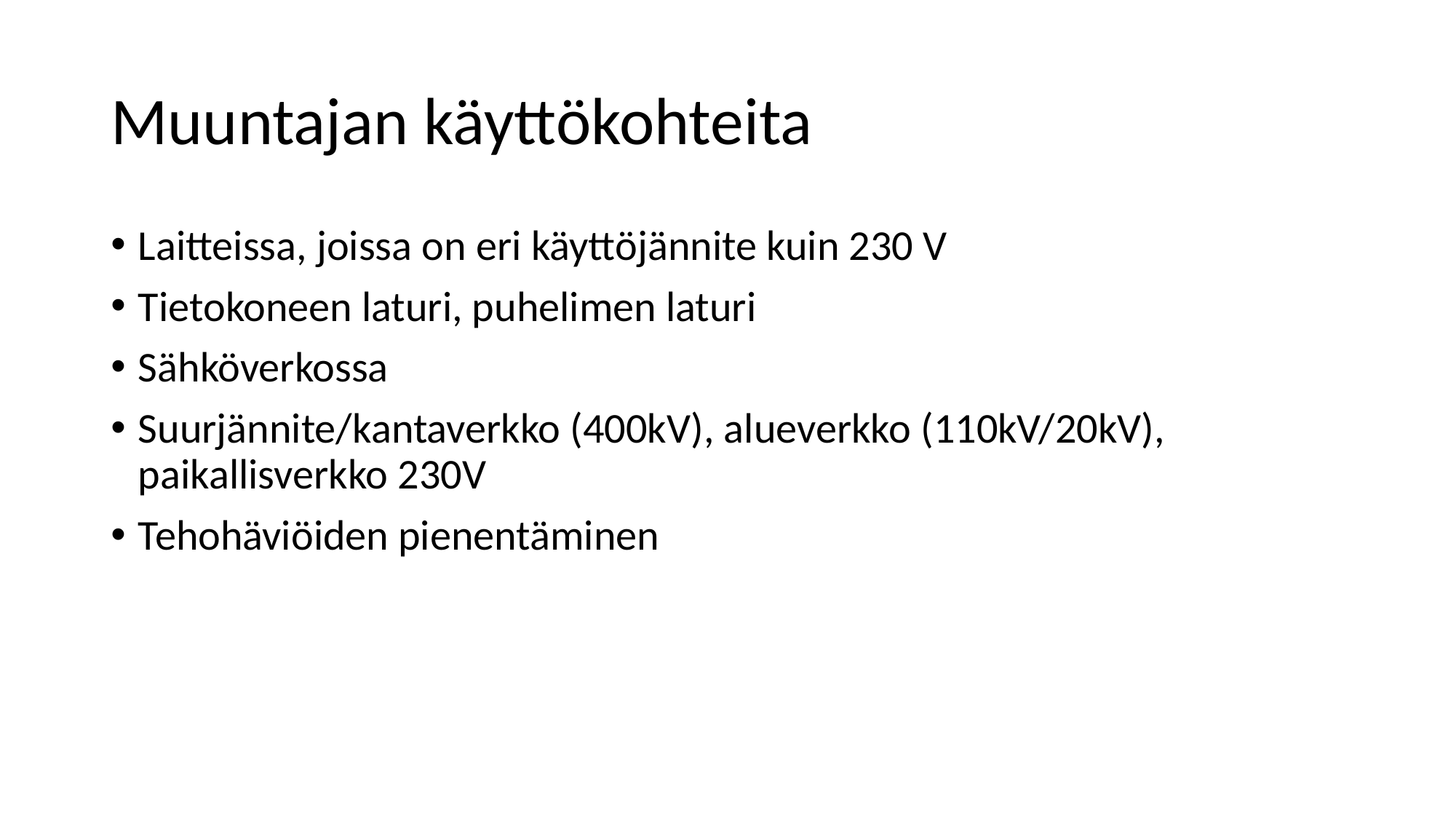

# Muuntajan käyttökohteita
Laitteissa, joissa on eri käyttöjännite kuin 230 V
Tietokoneen laturi, puhelimen laturi
Sähköverkossa
Suurjännite/kantaverkko (400kV), alueverkko (110kV/20kV), paikallisverkko 230V
Tehohäviöiden pienentäminen